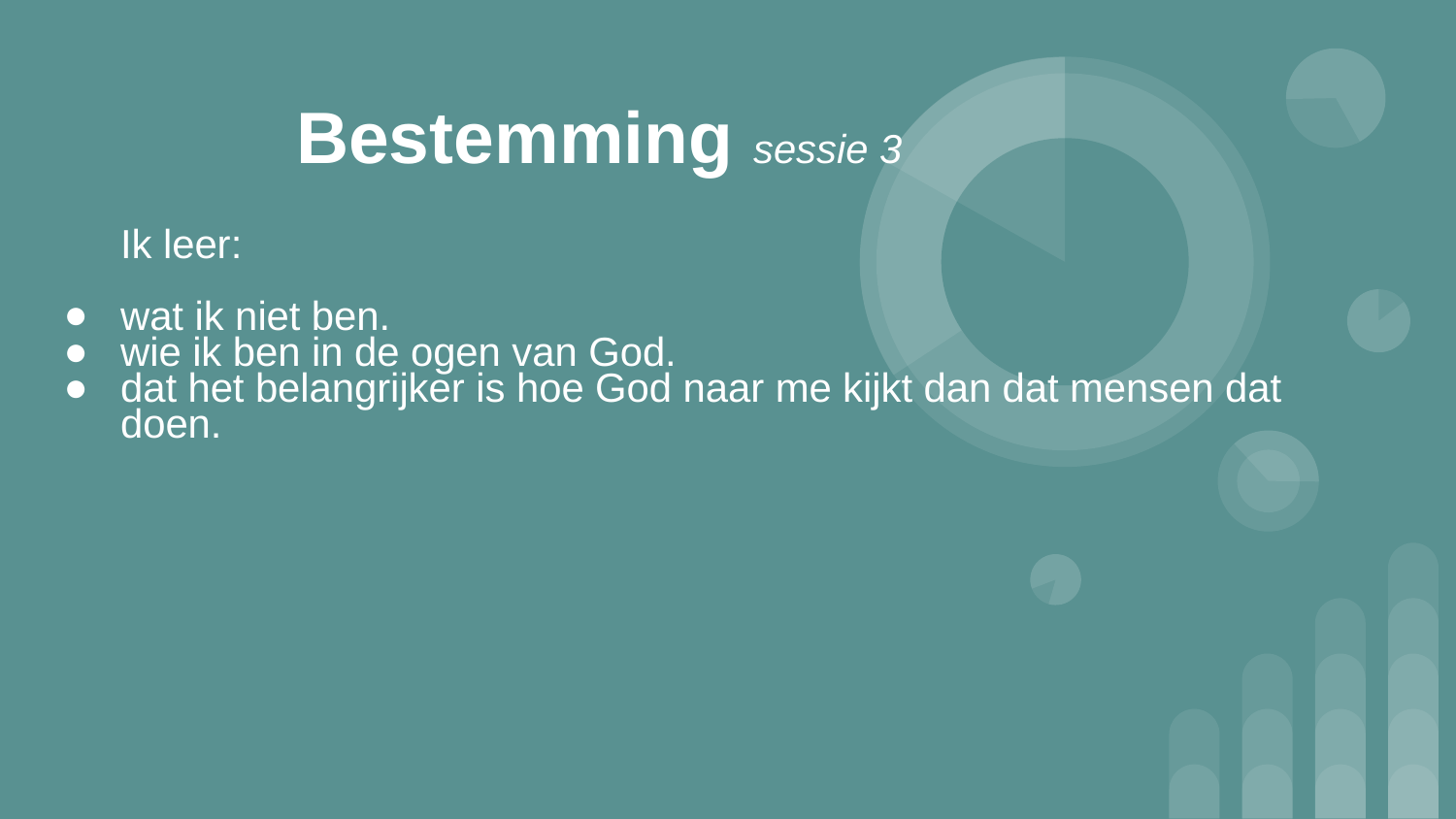

# Bestemming sessie 3
Ik leer:

wat ik niet ben.
wie ik ben in de ogen van God.
dat het belangrijker is hoe God naar me kijkt dan dat mensen dat doen.